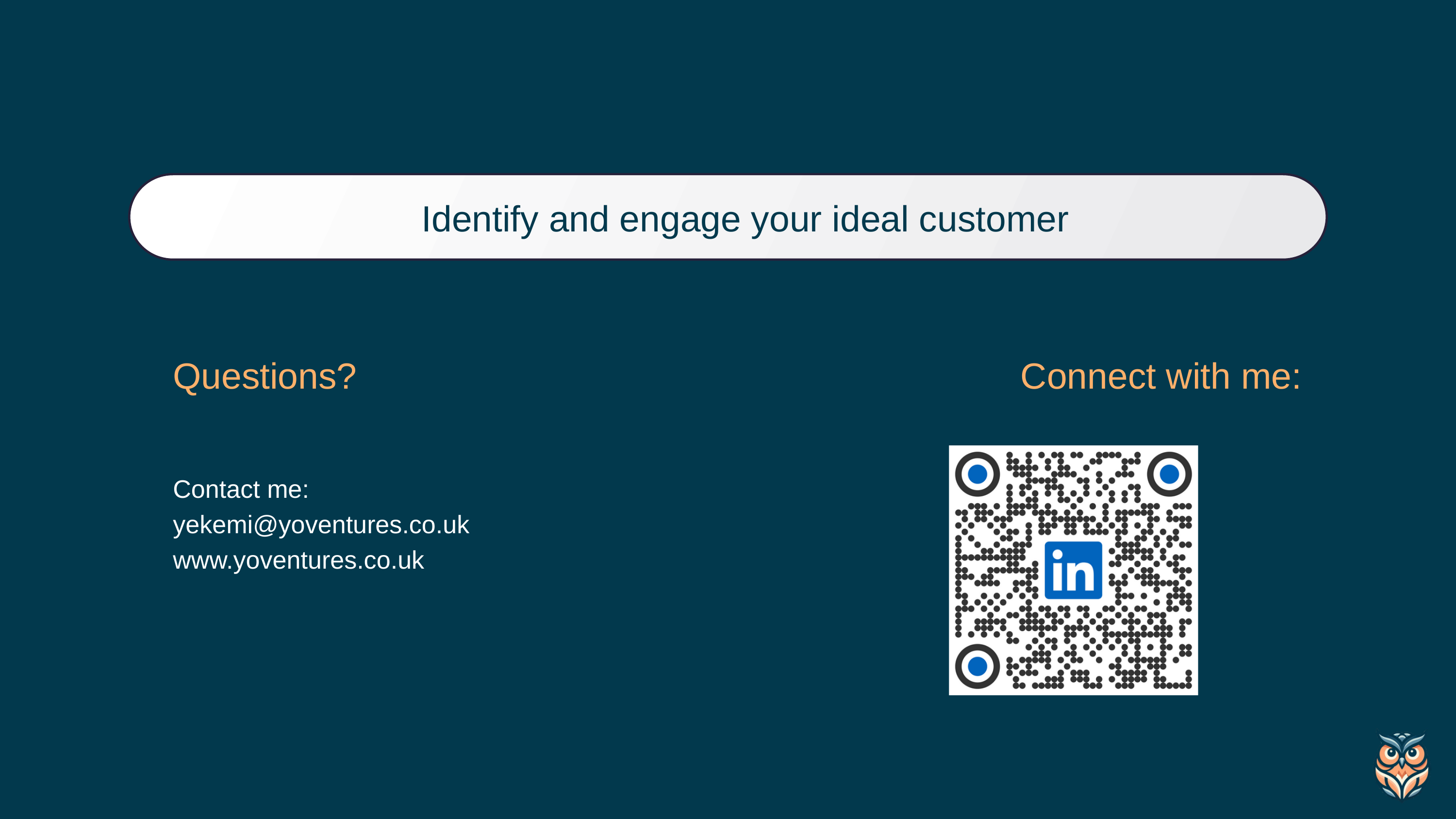

Identify and engage your ideal customer
Questions?                                                                  Connect with me:

Contact me:
yekemi@yoventures.co.uk
www.yoventures.co.uk